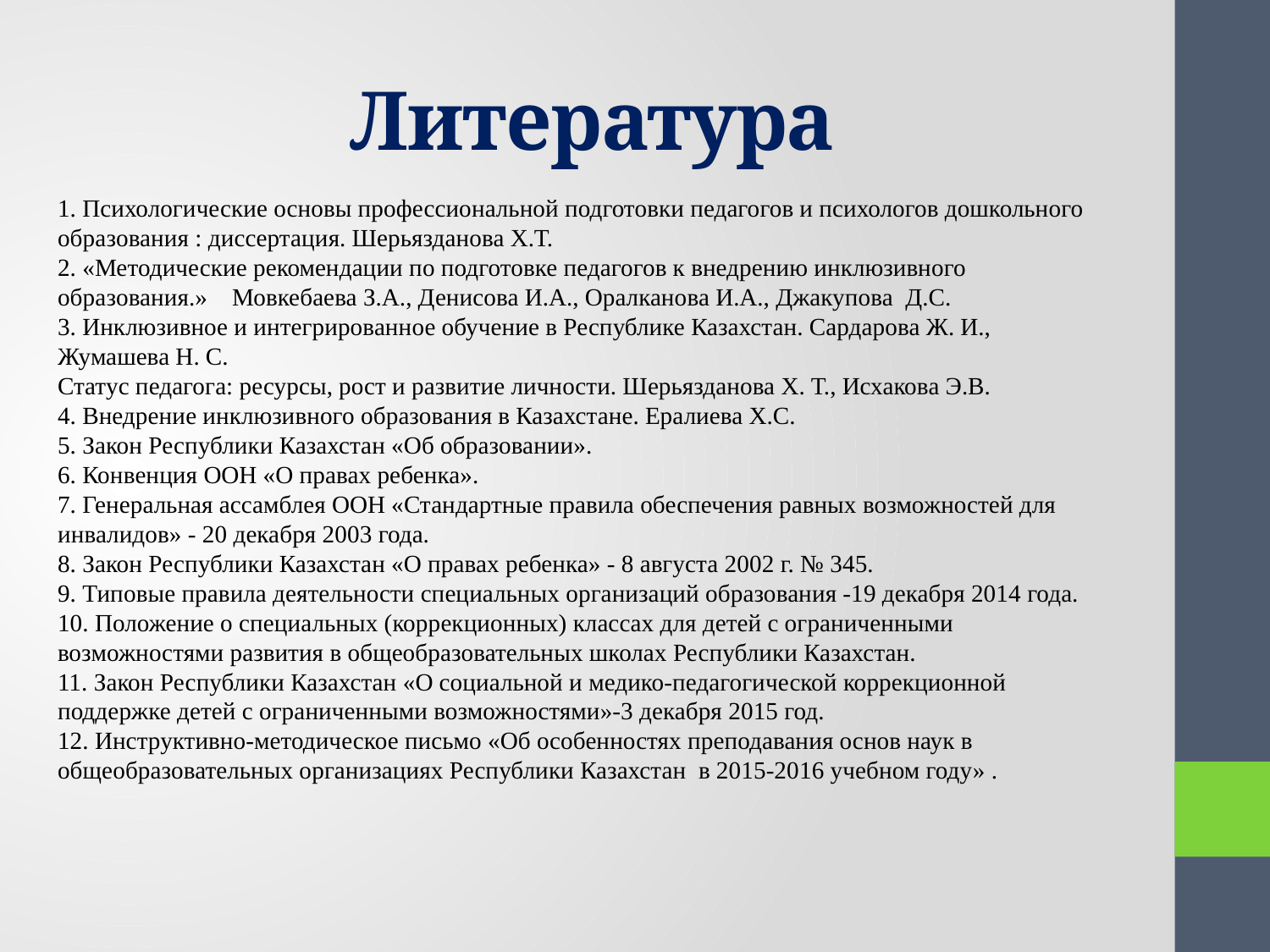

# Литература
1. Психологические основы профессиональной подготовки педагогов и психологов дошкольного образования : диссертация. Шерьязданова Х.Т.
2. «Методические рекомендации по подготовке педагогов к внедрению инклюзивного образования.»    Мовкебаева З.А., Денисова И.А., Оралканова И.А., Джакупова  Д.С.
3. Инклюзивное и интегрированное обучение в Республике Казахстан. Сардарова Ж. И., Жумашева Н. С.
Статус педагога: ресурсы, рост и развитие личности. Шерьязданова Х. Т., Исхакова Э.В.
4. Внедрение инклюзивного образования в Казахстане. Ералиева Х.С.
5. Закон Республики Казахстан «Об образовании».
6. Конвенция ООН «О правах ребенка».
7. Генеральная ассамблея ООН «Стандартные правила обеспечения равных возможностей для инвалидов» - 20 декабря 2003 года.
8. Закон Республики Казахстан «О правах ребенка» - 8 августа 2002 г. № 345.
9. Типовые правила деятельности специальных организаций образования -19 декабря 2014 года.
10. Положение о специальных (коррекционных) классах для детей с ограниченными возможностями развития в общеобразовательных школах Республики Казахстан.
11. Закон Республики Казахстан «О социальной и медико-педагогической коррекционной поддержке детей с ограниченными возможностями»-3 декабря 2015 год.
12. Инструктивно-методическое письмо «Об особенностях преподавания основ наук в общеобразовательных организациях Республики Казахстан  в 2015-2016 учебном году» .